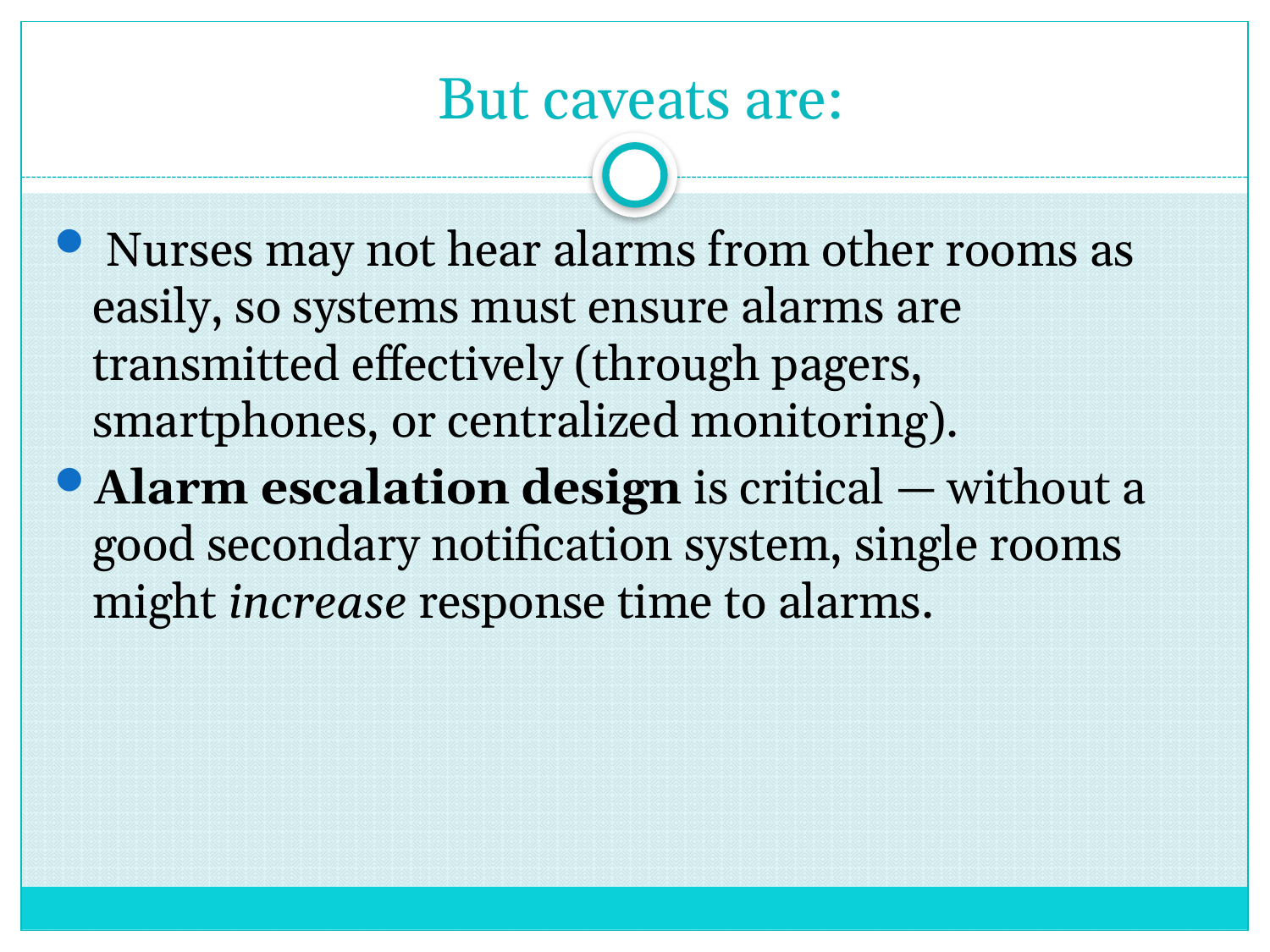

# But caveats are:
 Nurses may not hear alarms from other rooms as easily, so systems must ensure alarms are transmitted effectively (through pagers, smartphones, or centralized monitoring).
Alarm escalation design is critical — without a good secondary notification system, single rooms might increase response time to alarms.